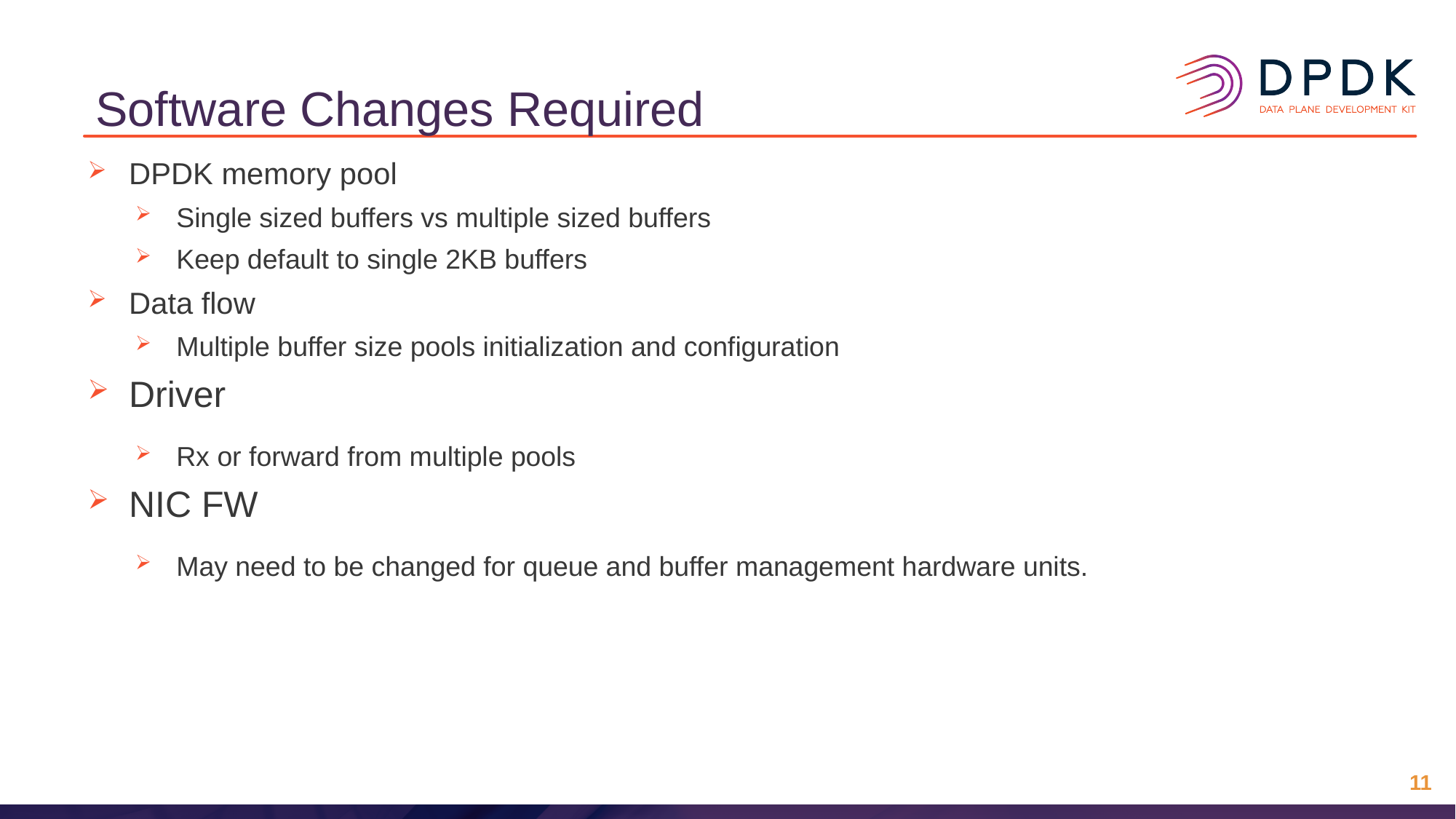

# Software Changes Required
DPDK memory pool
Single sized buffers vs multiple sized buffers
Keep default to single 2KB buffers
Data flow
Multiple buffer size pools initialization and configuration
Driver
Rx or forward from multiple pools
NIC FW
May need to be changed for queue and buffer management hardware units.